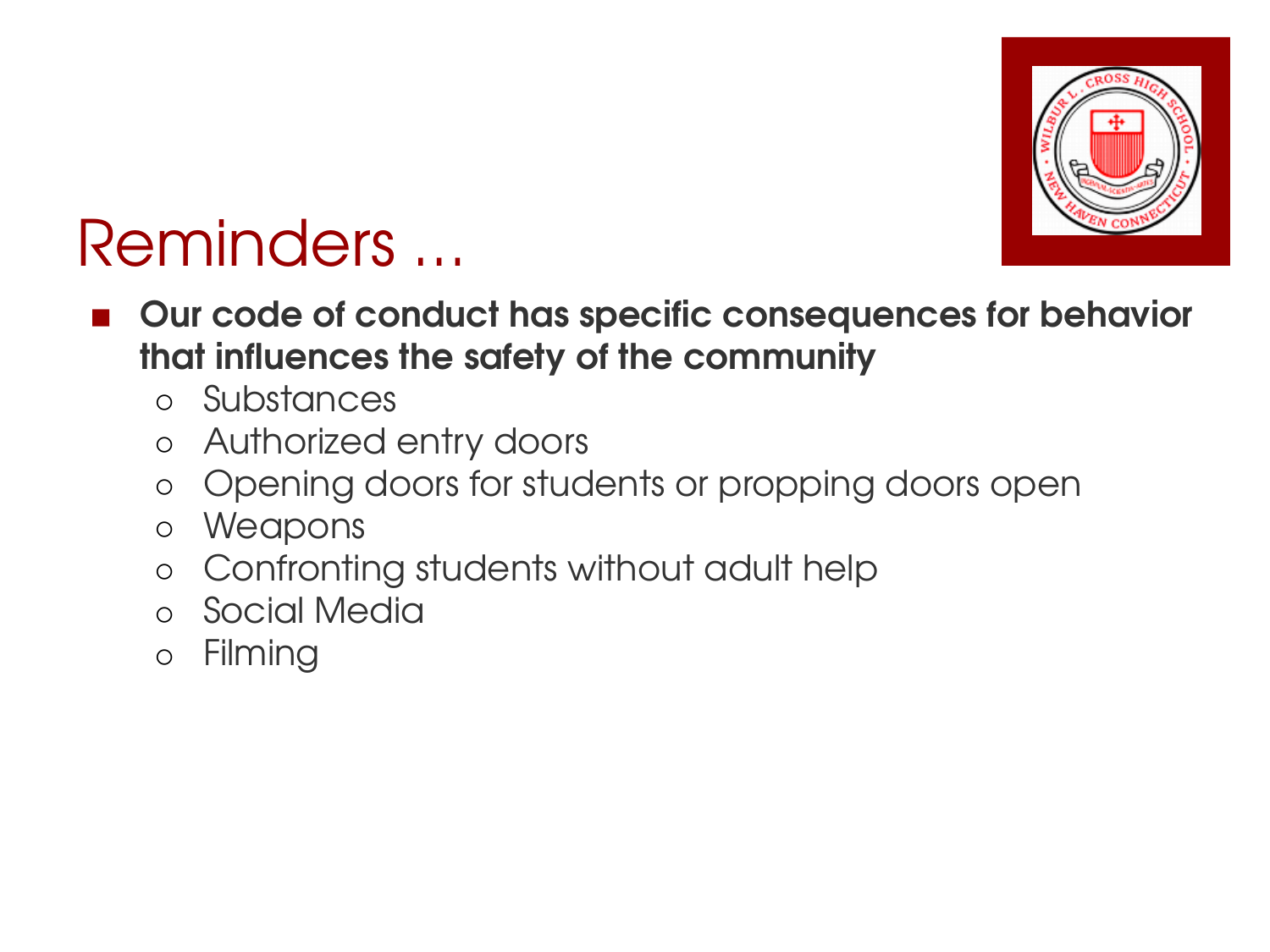

# Reminders …
Our code of conduct has specific consequences for behavior that influences the safety of the community
Substances
Authorized entry doors
Opening doors for students or propping doors open
Weapons
Confronting students without adult help
Social Media
Filming